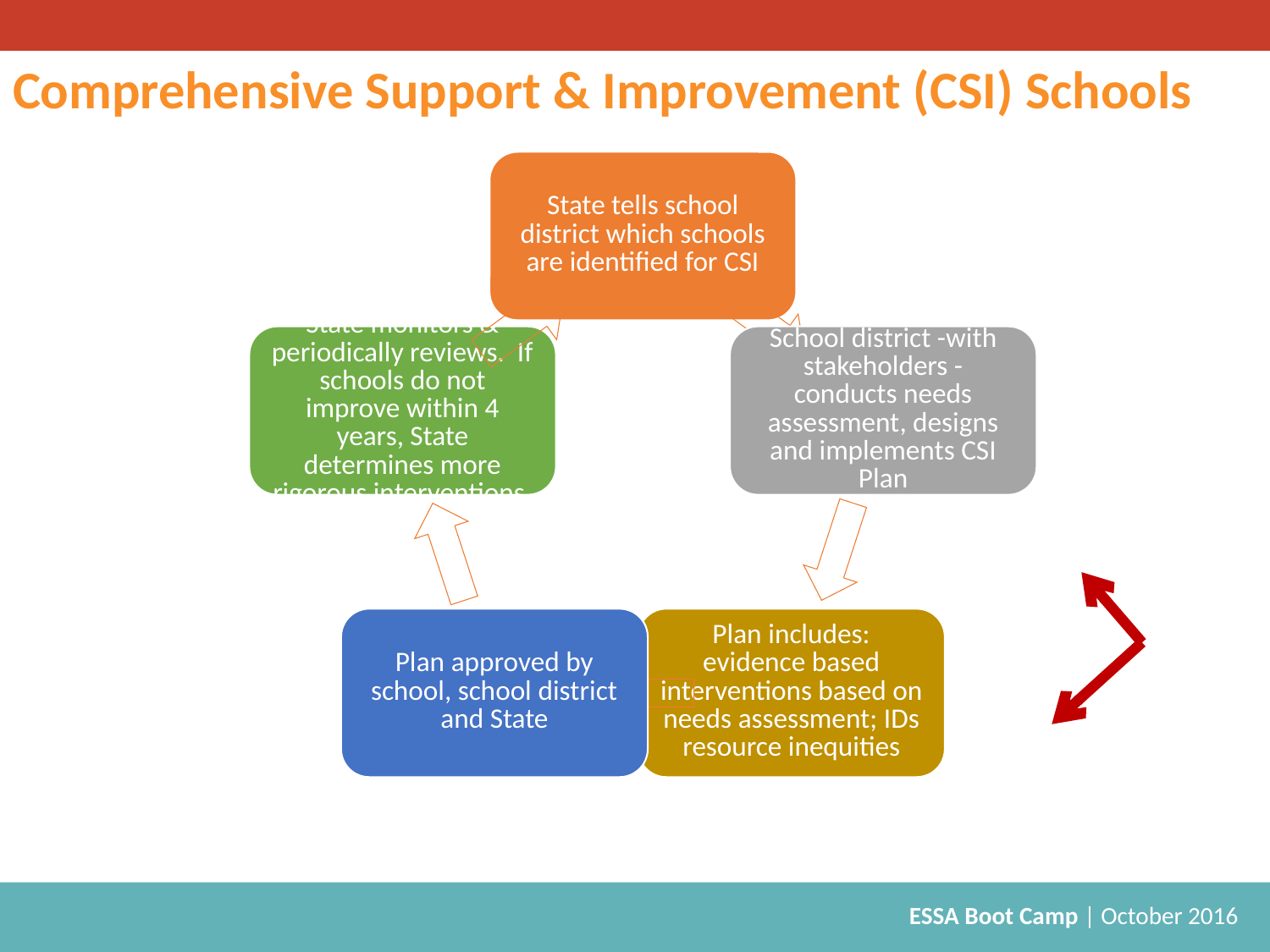

# Comprehensive Support & Improvement (CSI) Schools
School district -with stakeholders - conducts needs assessment, designs and implements CSI Plan
Plan includes: evidence based interventions based on needs assessment; IDs resource inequities
Plan approved by school, school district and State
State monitors & periodically reviews.  If schools do not improve within 4 years, State determines more rigorous interventions.
State tells school district which schools are identified for CSI